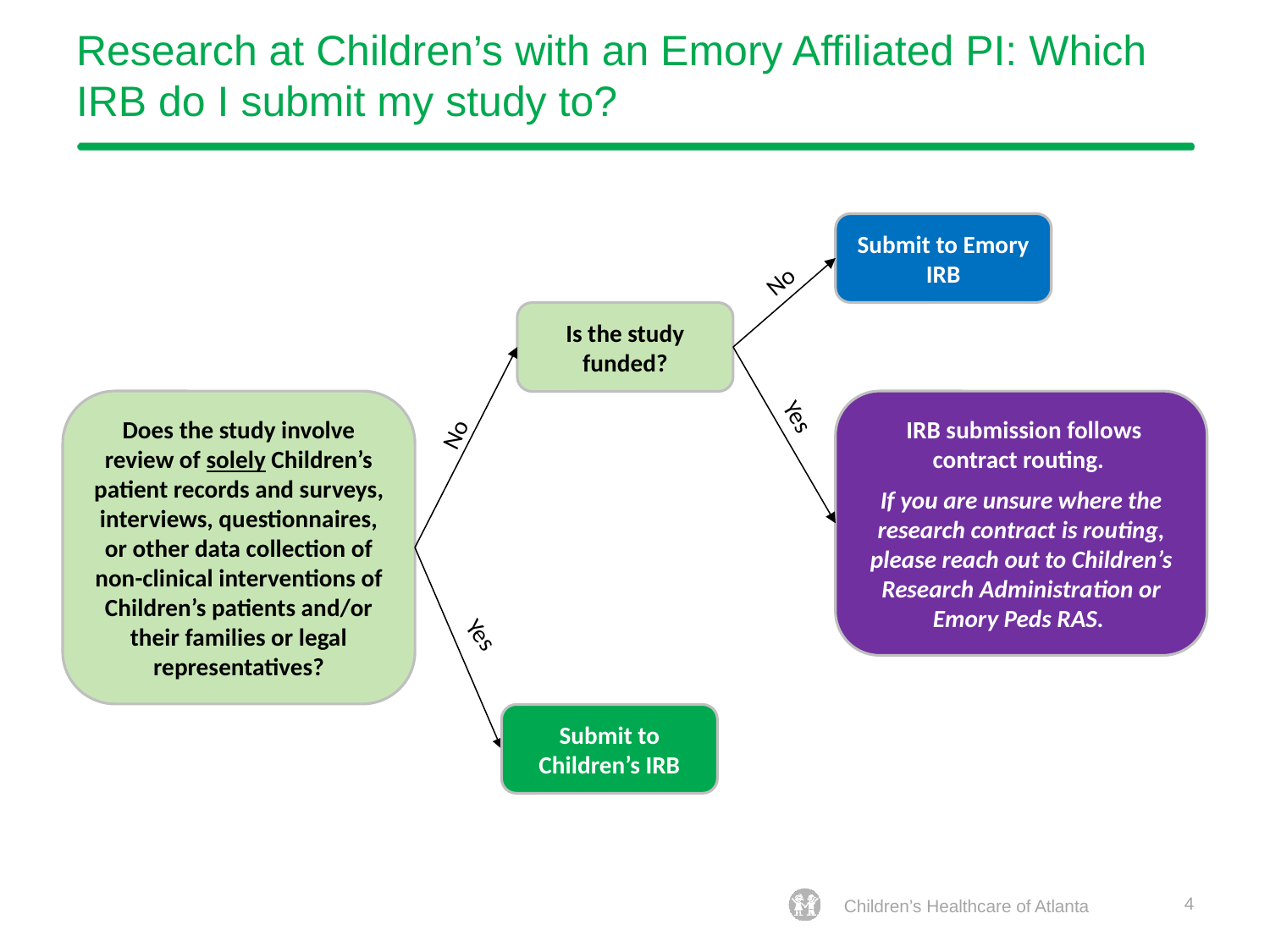

# Research at Children’s with an Emory Affiliated PI: Which IRB do I submit my study to?
Submit to Emory IRB
No
Is the study funded?
Does the study involve review of solely Children’s patient records and surveys, interviews, questionnaires, or other data collection of non-clinical interventions of Children’s patients and/or their families or legal representatives?
 IRB submission follows contract routing.
If you are unsure where the research contract is routing, please reach out to Children’s Research Administration or Emory Peds RAS.
Yes
No
Yes
Submit to Children’s IRB
4